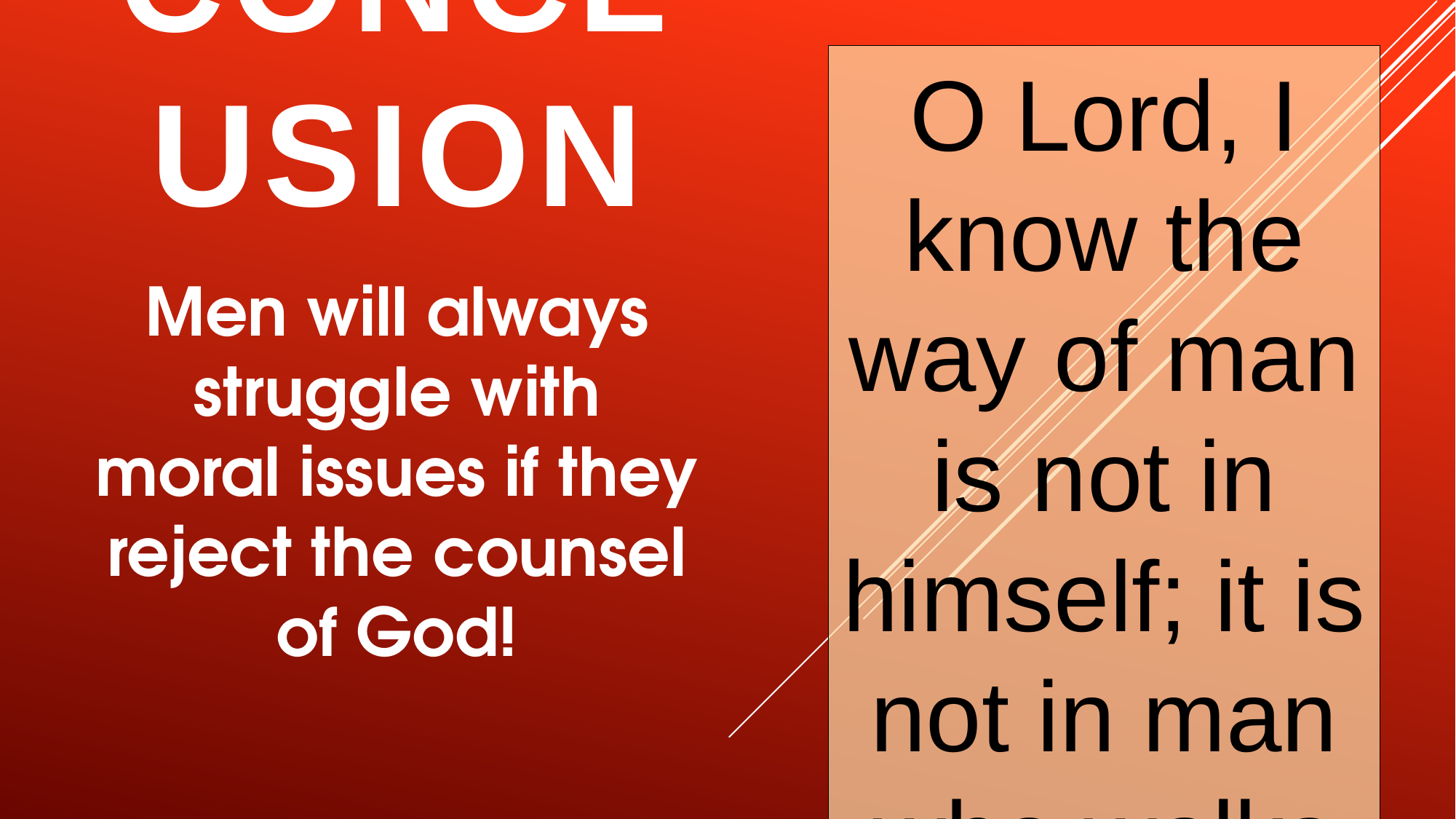

# Conclusion
O Lord, I know the way of man is not in himself; it is not in man who walks to direct his own step.

(Jeremiah 10:23)
Men will always struggle with moral issues if they reject the counsel of God!